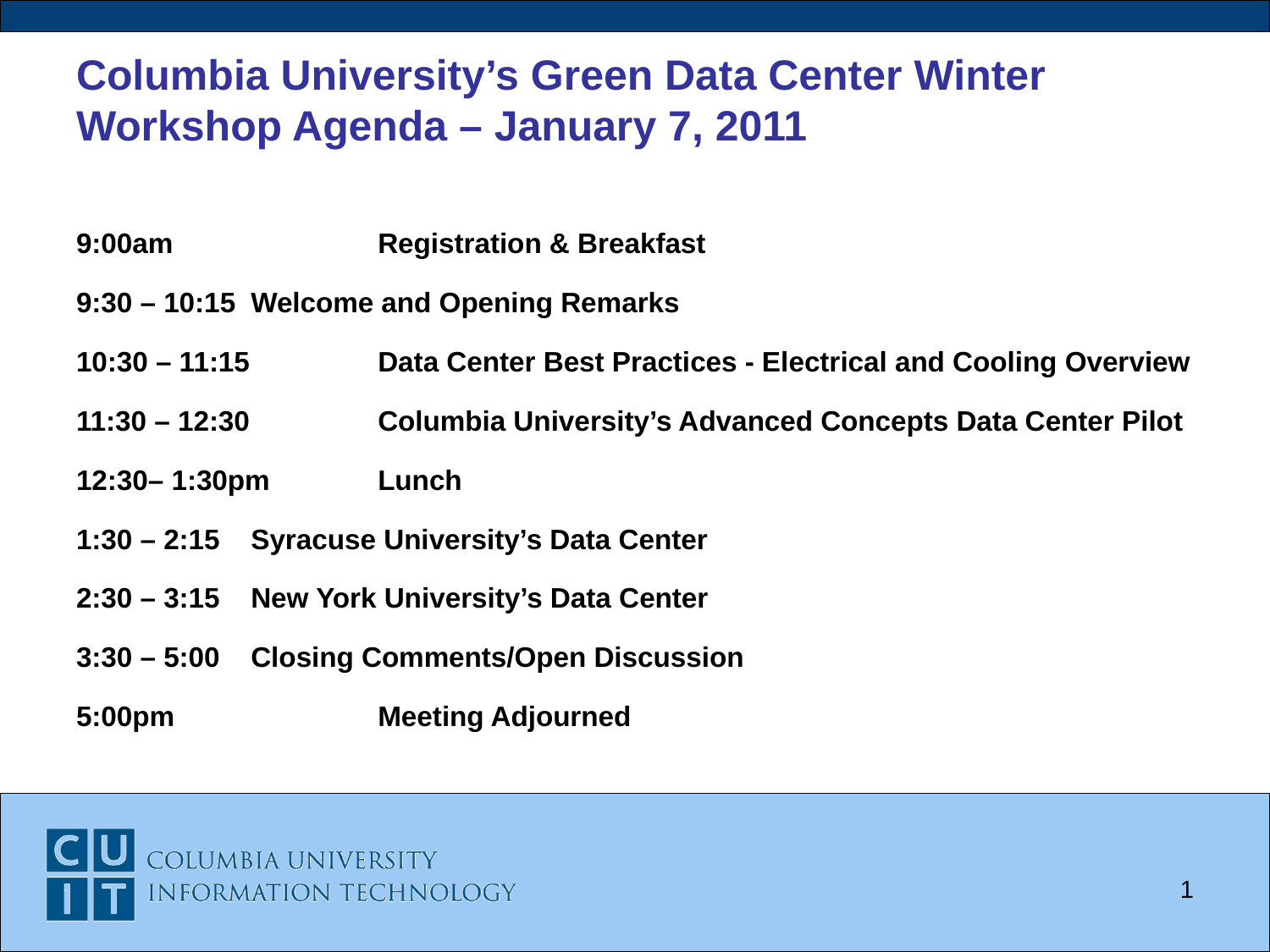

# Columbia University’s Green Data Center Winter Workshop Agenda – January 7, 2011

9:00am		Registration & Breakfast

9:30 – 10:15	Welcome and Opening Remarks

10:30 – 11:15     	Data Center Best Practices - Electrical and Cooling Overview

11:30 – 12:30 	Columbia University’s Advanced Concepts Data Center Pilot

12:30– 1:30pm 	Lunch

1:30 – 2:15	Syracuse University’s Data Center

2:30 – 3:15	New York University’s Data Center

3:30 – 5:00  	Closing Comments/Open Discussion

5:00pm		Meeting Adjourned

1